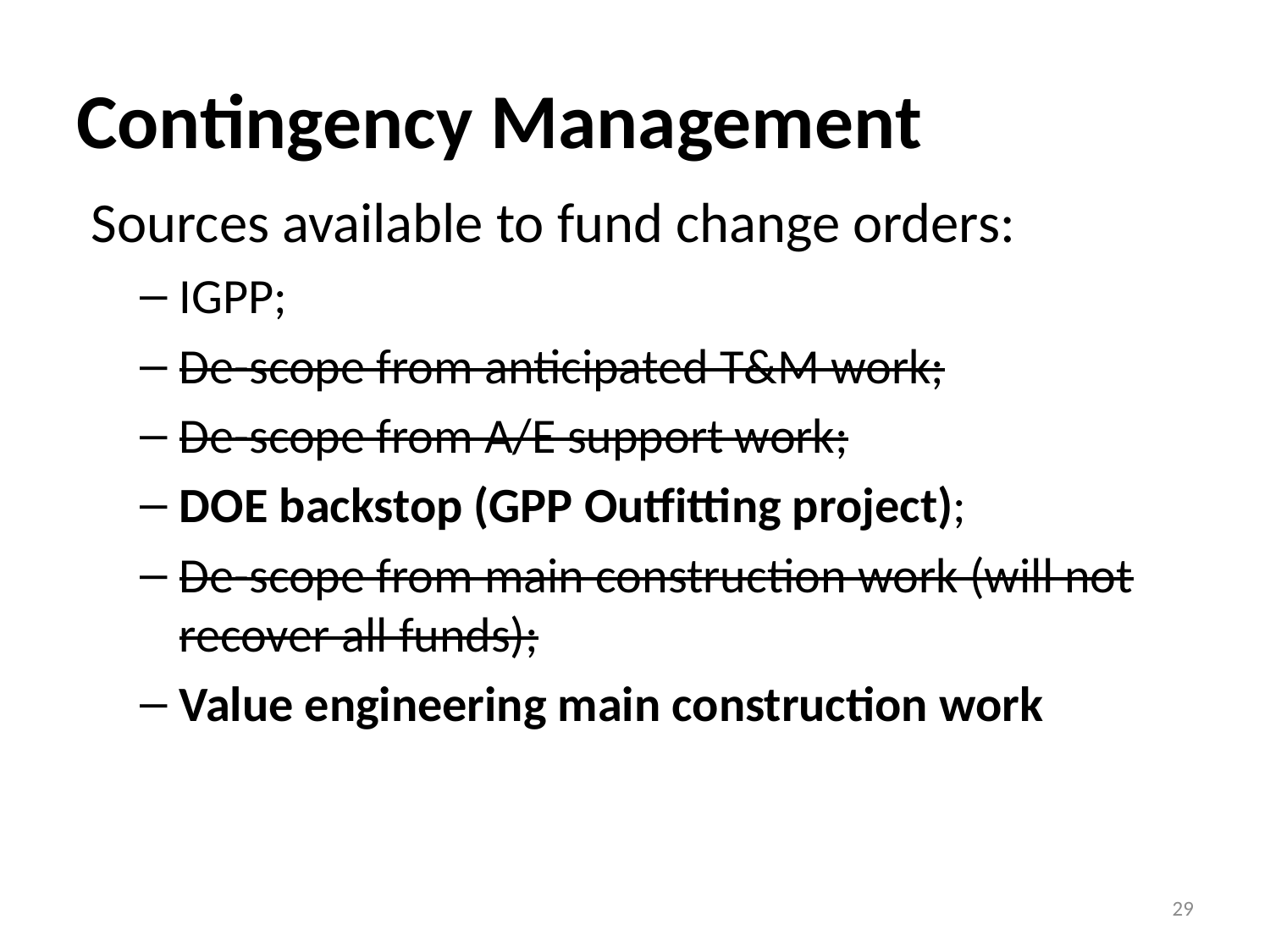

# Contingency Management
Sources available to fund change orders:
IGPP;
De-scope from anticipated T&M work;
De-scope from A/E support work;
DOE backstop (GPP Outfitting project);
De-scope from main construction work (will not recover all funds);
Value engineering main construction work
29